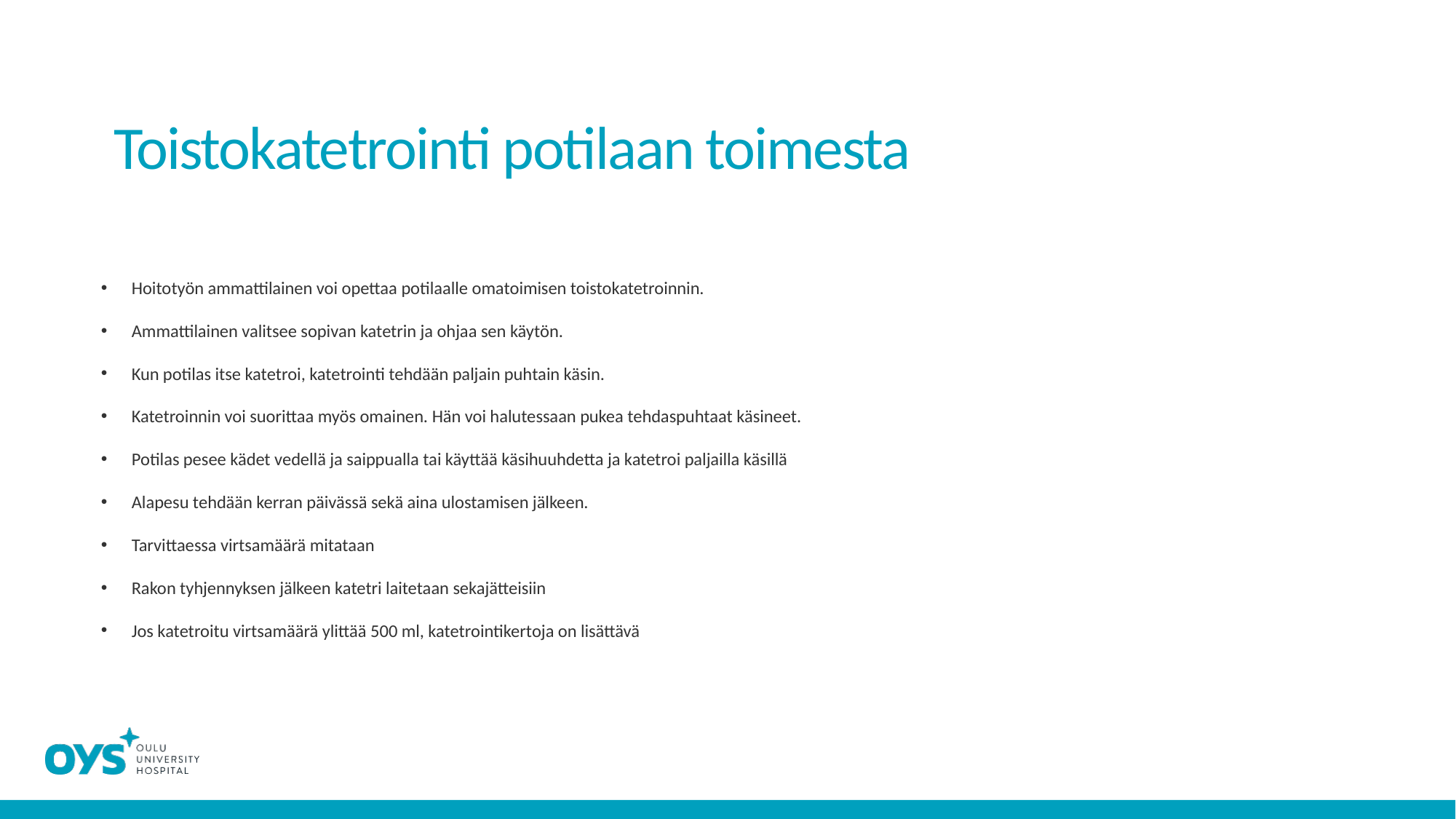

# Toistokatetrointi potilaan toimesta

Hoitotyön ammattilainen voi opettaa potilaalle omatoimisen toistokatetroinnin.

Ammattilainen valitsee sopivan katetrin ja ohjaa sen käytön.

Kun potilas itse katetroi, katetrointi tehdään paljain puhtain käsin.

Katetroinnin voi suorittaa myös omainen. Hän voi halutessaan pukea tehdaspuhtaat käsineet.

Potilas pesee kädet vedellä ja saippualla tai käyttää käsihuuhdetta ja katetroi paljailla käsillä

Alapesu tehdään kerran päivässä sekä aina ulostamisen jälkeen.

Tarvittaessa virtsamäärä mitataan

Rakon tyhjennyksen jälkeen katetri laitetaan sekajätteisiin

Jos katetroitu virtsamäärä ylittää 500 ml, katetrointikertoja on lisättävä